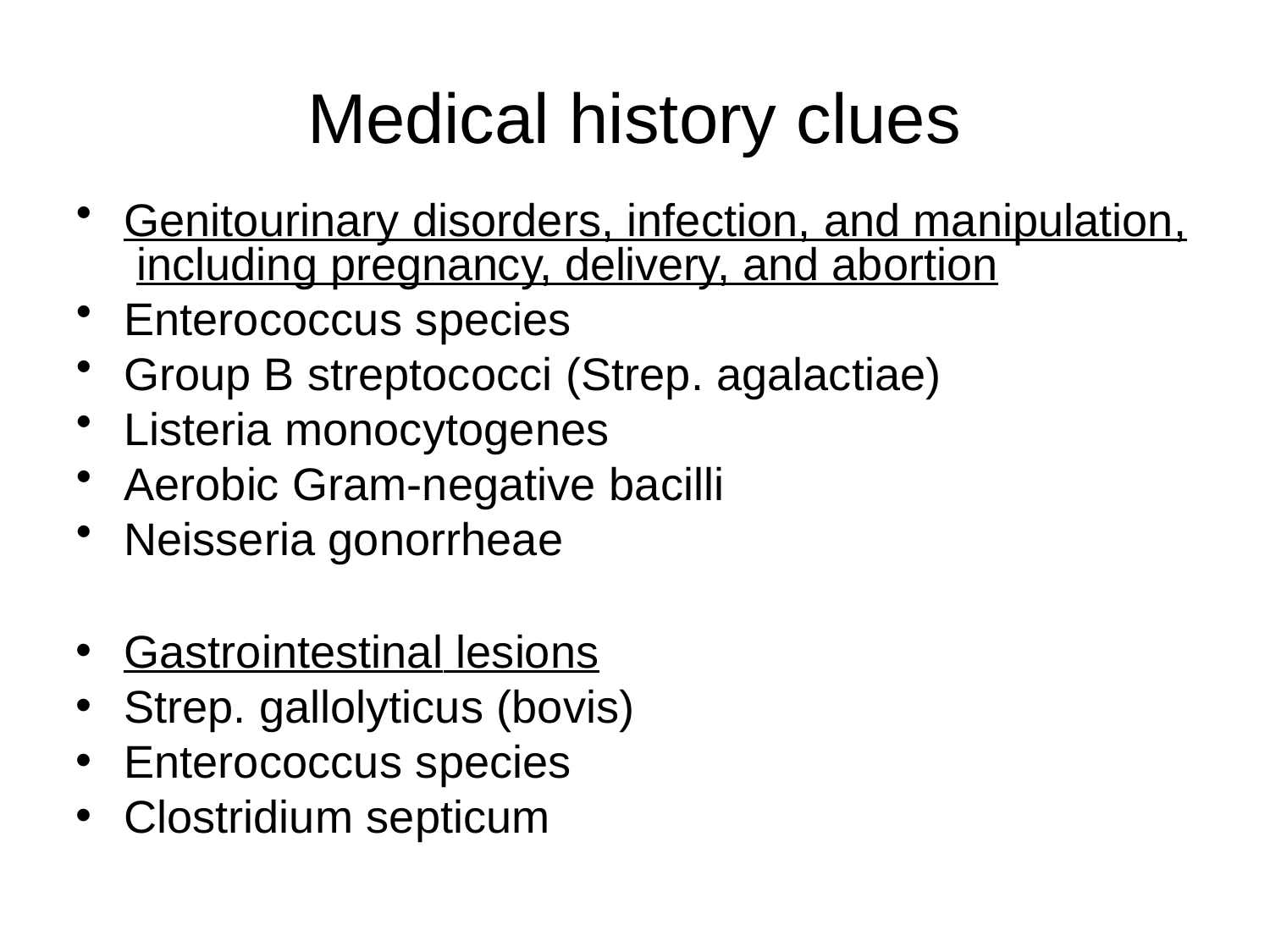

# Medical history clues
Genitourinary disorders, infection, and manipulation,  including pregnancy, delivery, and abortion
Enterococcus species
Group B streptococci (Strep. agalactiae)
Listeria monocytogenes
Aerobic Gram-negative bacilli
Neisseria gonorrheae

Gastrointestinal lesions
Strep. gallolyticus (bovis)
Enterococcus species
Clostridium septicum